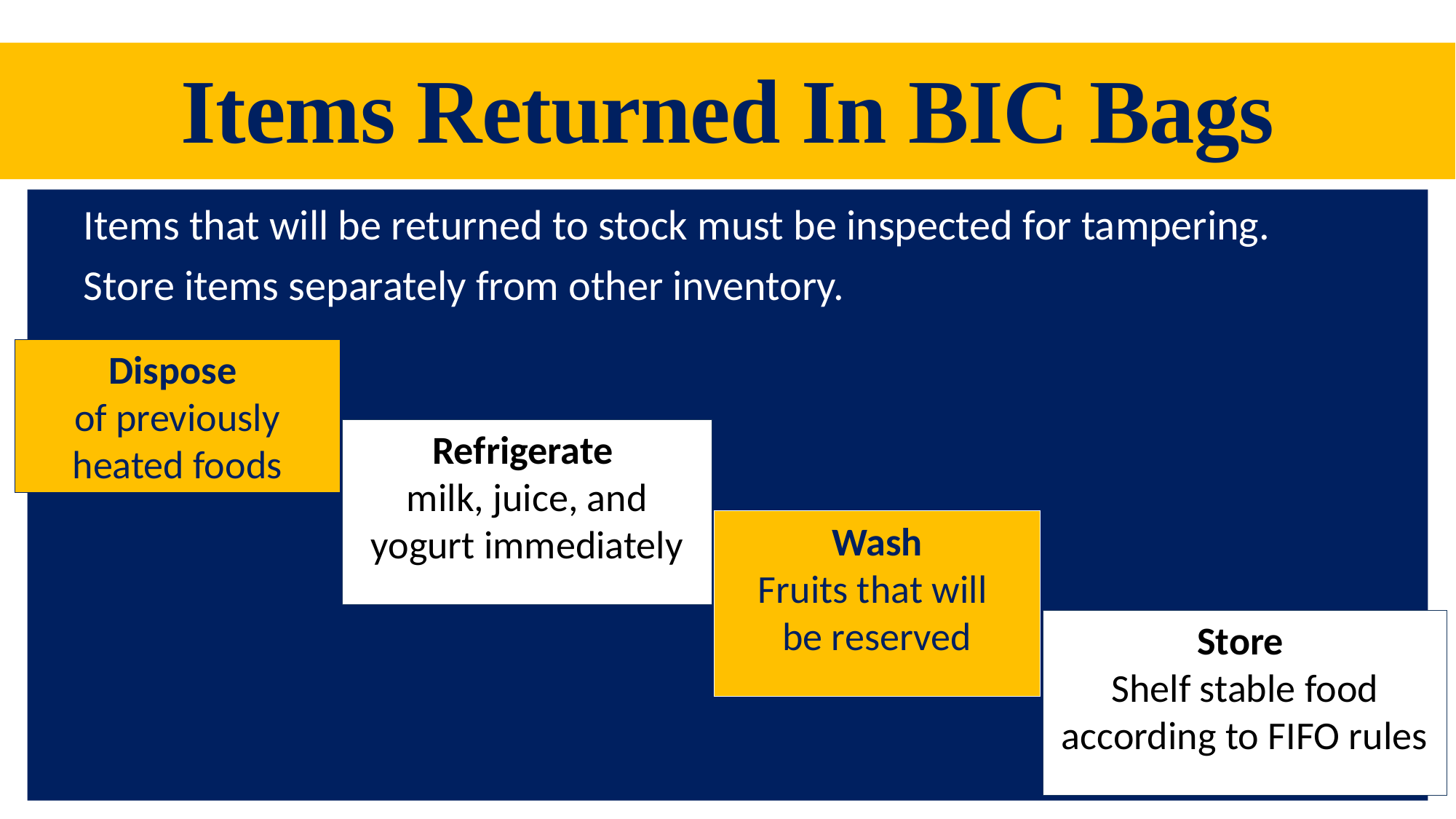

Items Returned In BIC Bags

Items that will be returned to stock must be inspected for tampering.
Store items separately from other inventory.

Dispose
of previously heated foods
Refrigerate
milk, juice, and yogurt immediately

Wash
Fruits that will
be reserved

Store
Shelf stable food according to FIFO rules